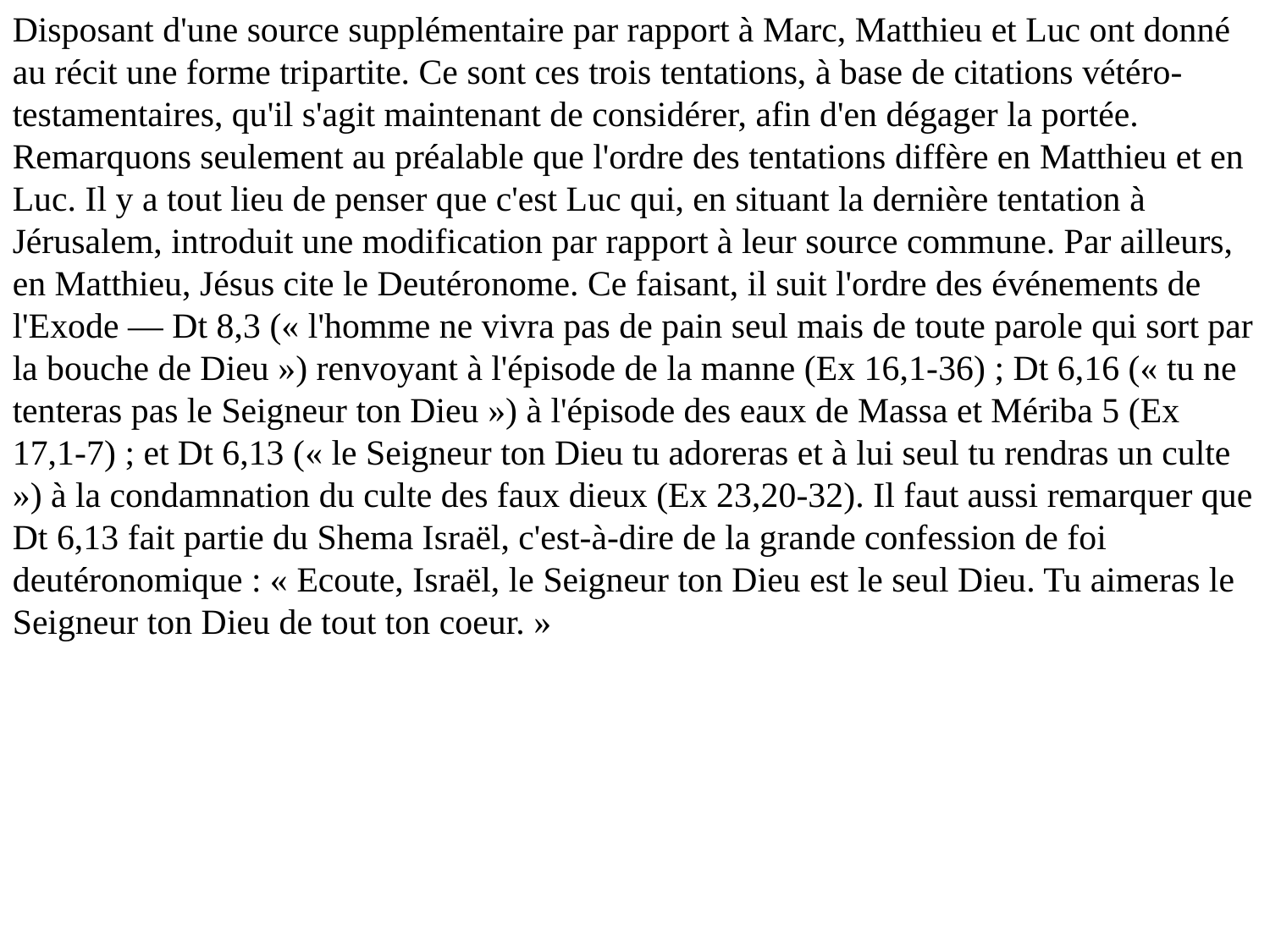

Disposant d'une source supplémentaire par rapport à Marc, Matthieu et Luc ont donné au récit une forme tripartite. Ce sont ces trois tentations, à base de citations vétéro-testamentaires, qu'il s'agit maintenant de considérer, afin d'en dégager la portée. Remarquons seulement au préalable que l'ordre des tentations diffère en Matthieu et en Luc. Il y a tout lieu de penser que c'est Luc qui, en situant la dernière tentation à Jérusalem, introduit une modification par rapport à leur source commune. Par ailleurs, en Matthieu, Jésus cite le Deutéronome. Ce faisant, il suit l'ordre des événements de l'Exode — Dt 8,3 (« l'homme ne vivra pas de pain seul mais de toute parole qui sort par la bouche de Dieu ») renvoyant à l'épisode de la manne (Ex 16,1-36) ; Dt 6,16 (« tu ne tenteras pas le Seigneur ton Dieu ») à l'épisode des eaux de Massa et Mériba 5 (Ex 17,1-7) ; et Dt 6,13 (« le Seigneur ton Dieu tu adoreras et à lui seul tu rendras un culte ») à la condamnation du culte des faux dieux (Ex 23,20-32). Il faut aussi remarquer que Dt 6,13 fait partie du Shema Israël, c'est-à-dire de la grande confession de foi deutéronomique : « Ecoute, Israël, le Seigneur ton Dieu est le seul Dieu. Tu aimeras le Seigneur ton Dieu de tout ton coeur. »